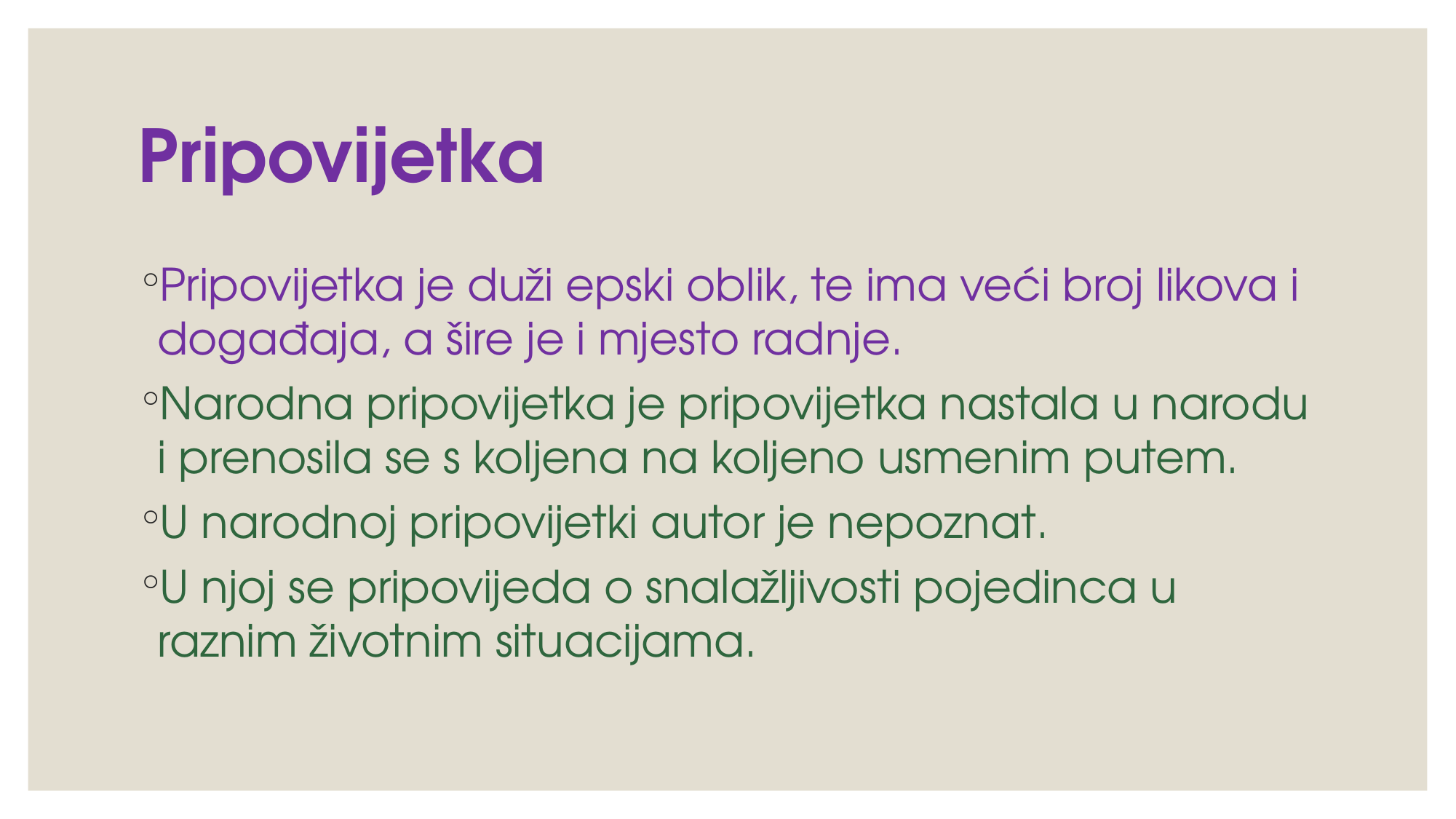

# Pripovijetka
Pripovijetka je duži epski oblik, te ima veći broj likova i događaja, a šire je i mjesto radnje.
Narodna pripovijetka je pripovijetka nastala u narodu i prenosila se s koljena na koljeno usmenim putem.
U narodnoj pripovijetki autor je nepoznat.
U njoj se pripovijeda o snalažljivosti pojedinca u raznim životnim situacijama.